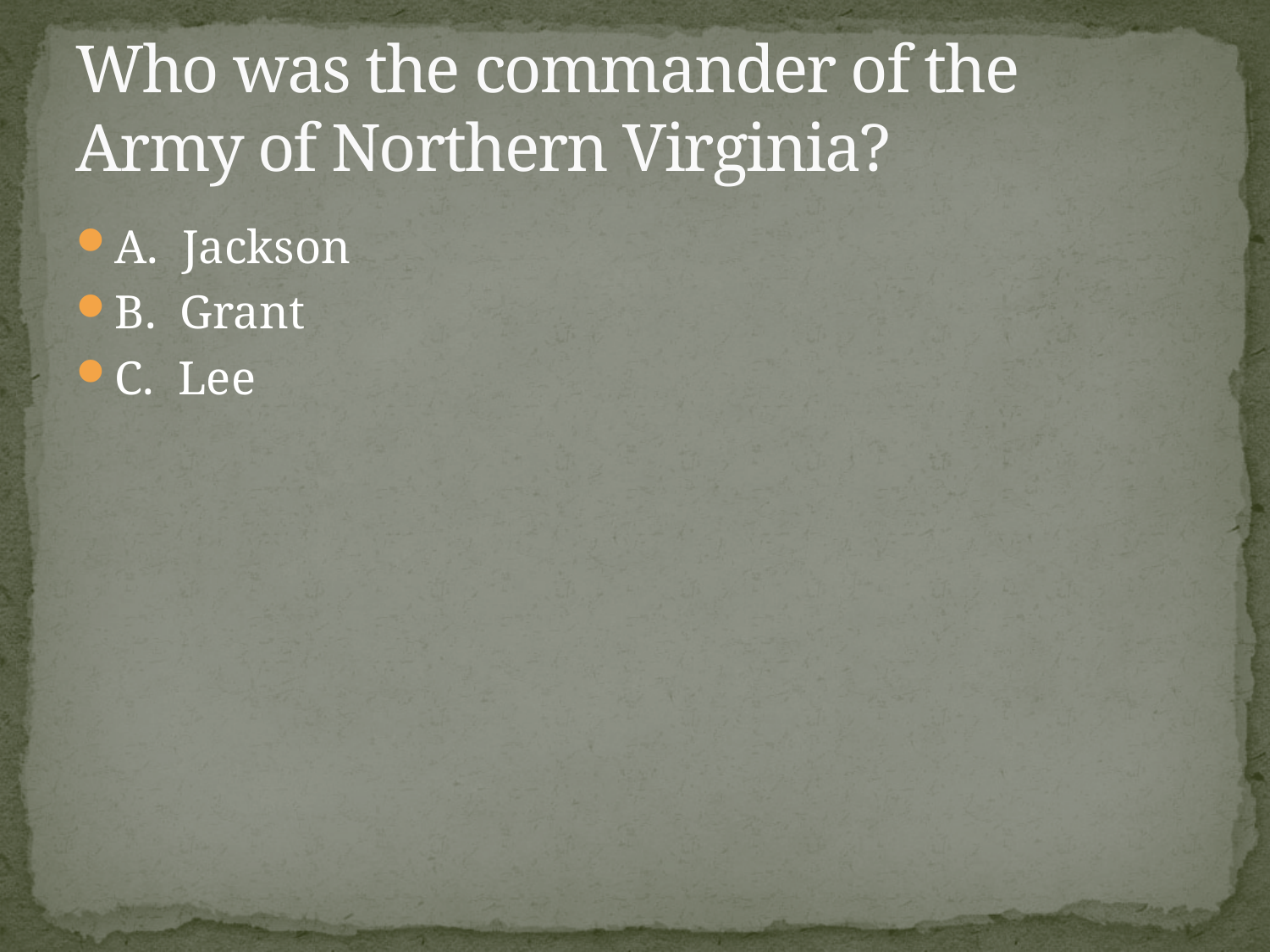

# Who was the commander of the Army of Northern Virginia?
A.  Jackson
B.  Grant
C.  Lee